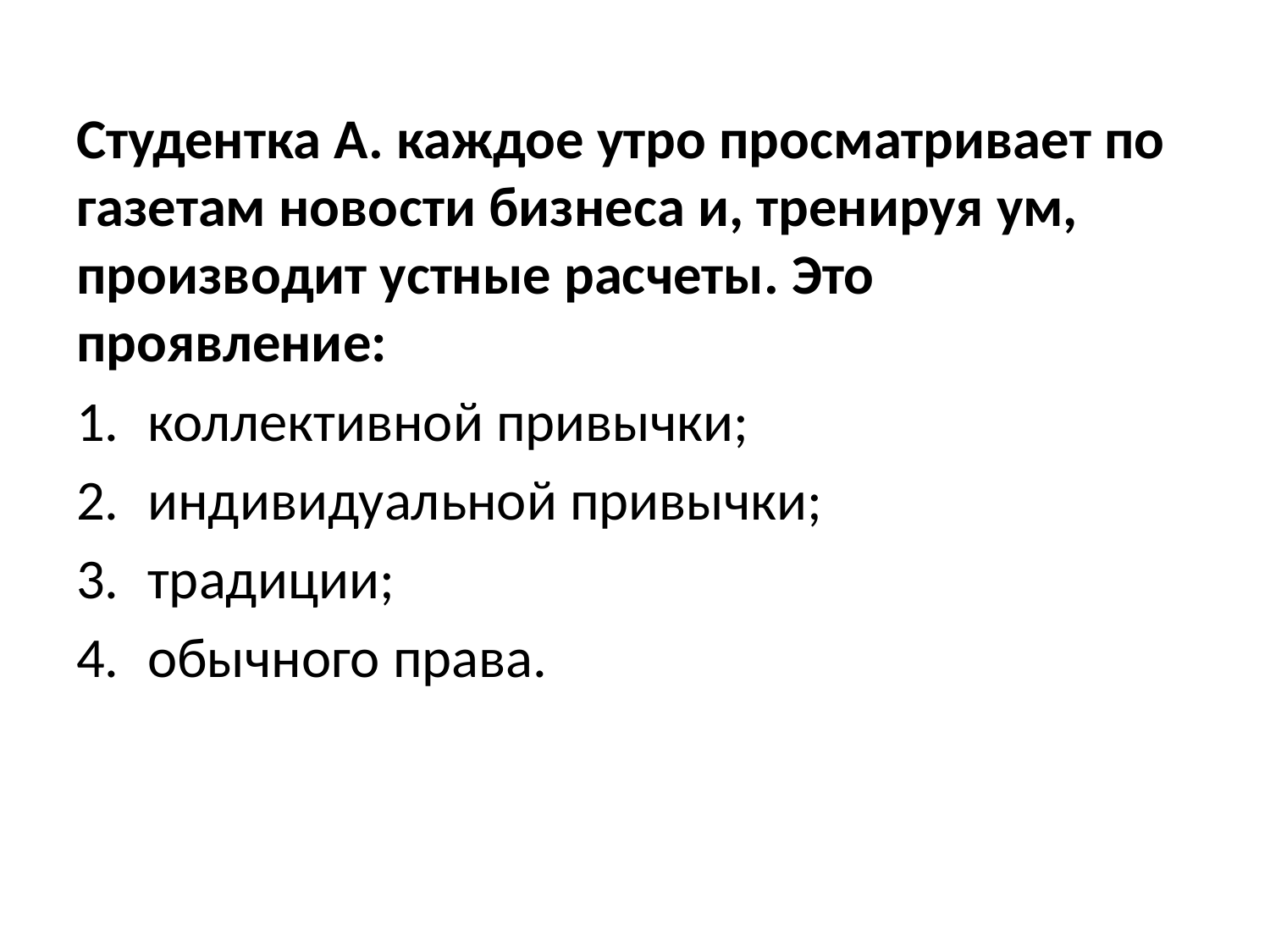

Студентка А. каждое утро просматривает по газетам ново­сти бизнеса и, тренируя ум, производит устные расчеты. Это проявление:
коллективной привычки;
индивидуальной привычки;
традиции;
обычного права.